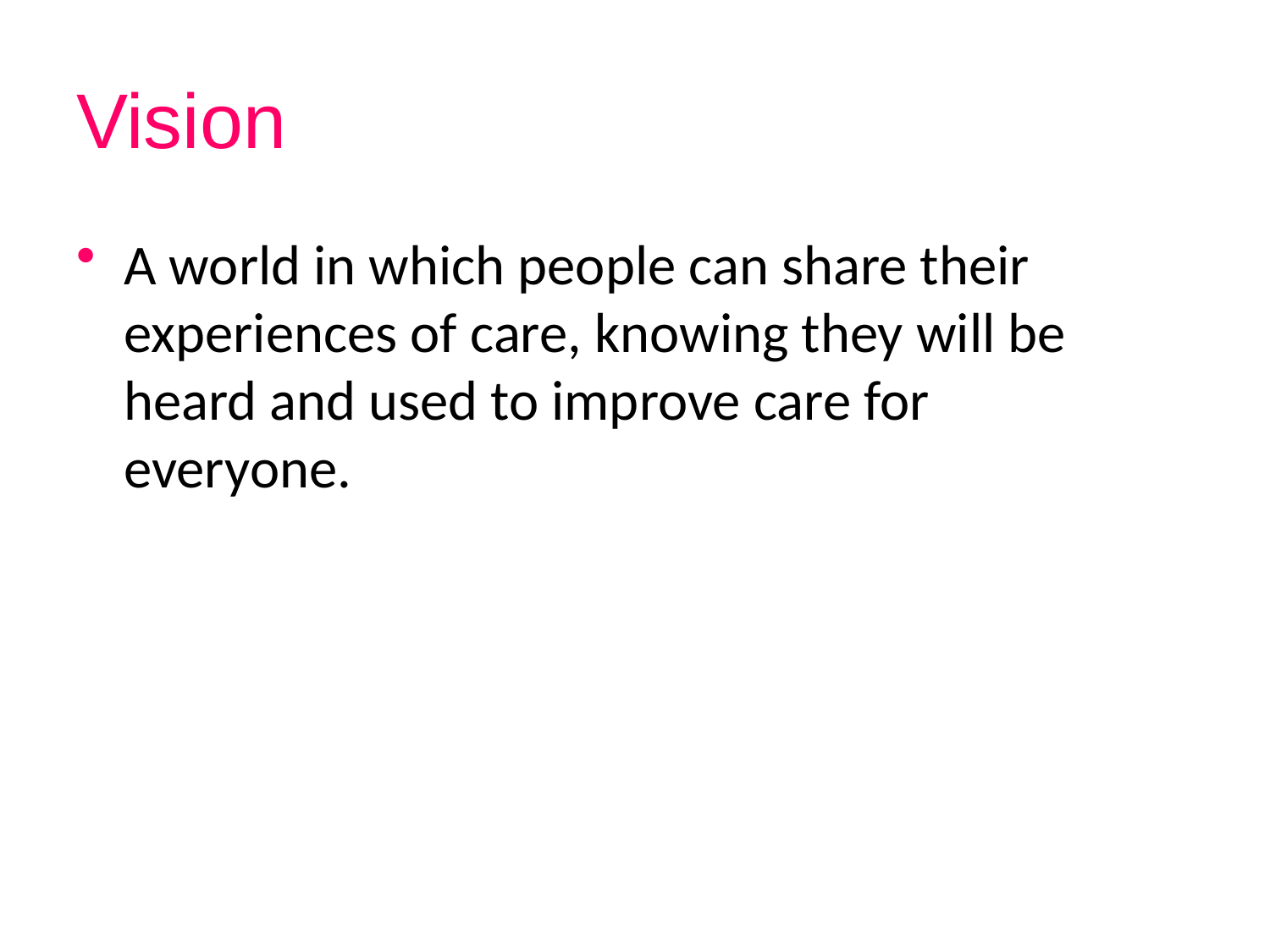

# Vision
A world in which people can share their experiences of care, knowing they will be heard and used to improve care for everyone.